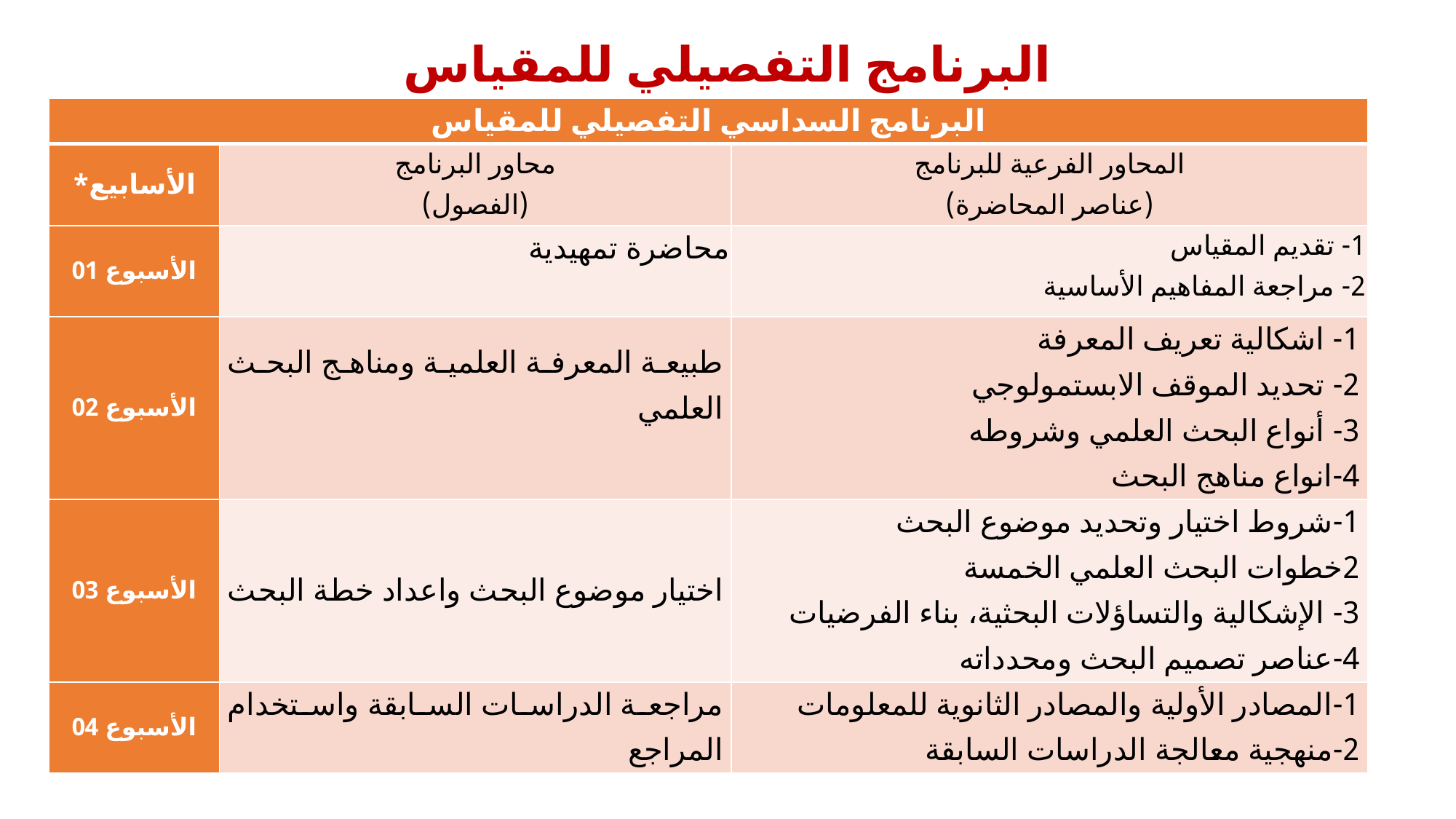

# البرنامج التفصيلي للمقياس
| البرنامج السداسي التفصيلي للمقياس |  |  |
| --- | --- | --- |
| الأسابيع\* | محاور البرنامج (الفصول) | المحاور الفرعية للبرنامج (عناصر المحاضرة) |
| الأسبوع 01 | محاضرة تمهيدية | 1- تقديم المقياس 2- مراجعة المفاهيم الأساسية |
| الأسبوع 02 | طبيعة المعرفة العلمية ومناهج البحث العلمي | 1- اشكالية تعريف المعرفة 2- تحديد الموقف الابستمولوجي 3- أنواع البحث العلمي وشروطه 4-انواع مناهج البحث |
| الأسبوع 03 | اختيار موضوع البحث واعداد خطة البحث | 1-شروط اختيار وتحديد موضوع البحث 2خطوات البحث العلمي الخمسة 3- الإشكالية والتساؤلات البحثية، بناء الفرضيات 4-عناصر تصميم البحث ومحدداته |
| الأسبوع 04 | مراجعة الدراسات السابقة واستخدام المراجع | 1-المصادر الأولية والمصادر الثانوية للمعلومات 2-منهجية معالجة الدراسات السابقة |